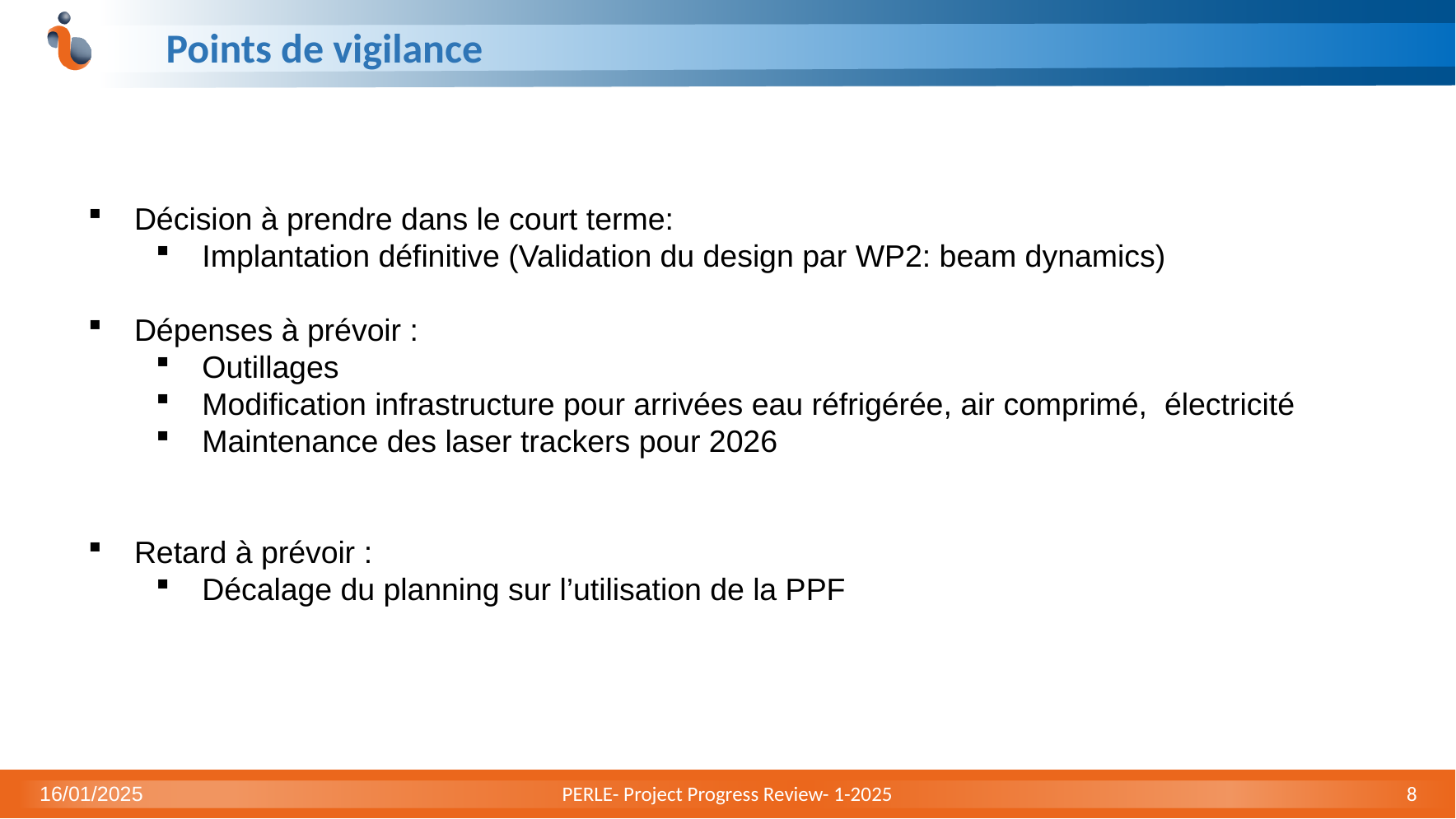

# Points de vigilance

Décision à prendre dans le court terme:
Implantation définitive (Validation du design par WP2: beam dynamics)

Dépenses à prévoir :
Outillages
Modification infrastructure pour arrivées eau réfrigérée, air comprimé,  électricité
Maintenance des laser trackers pour 2026

Retard à prévoir :
Décalage du planning sur l’utilisation de la PPF
16/01/2025
PERLE- Project Progress Review- 1-2025
8